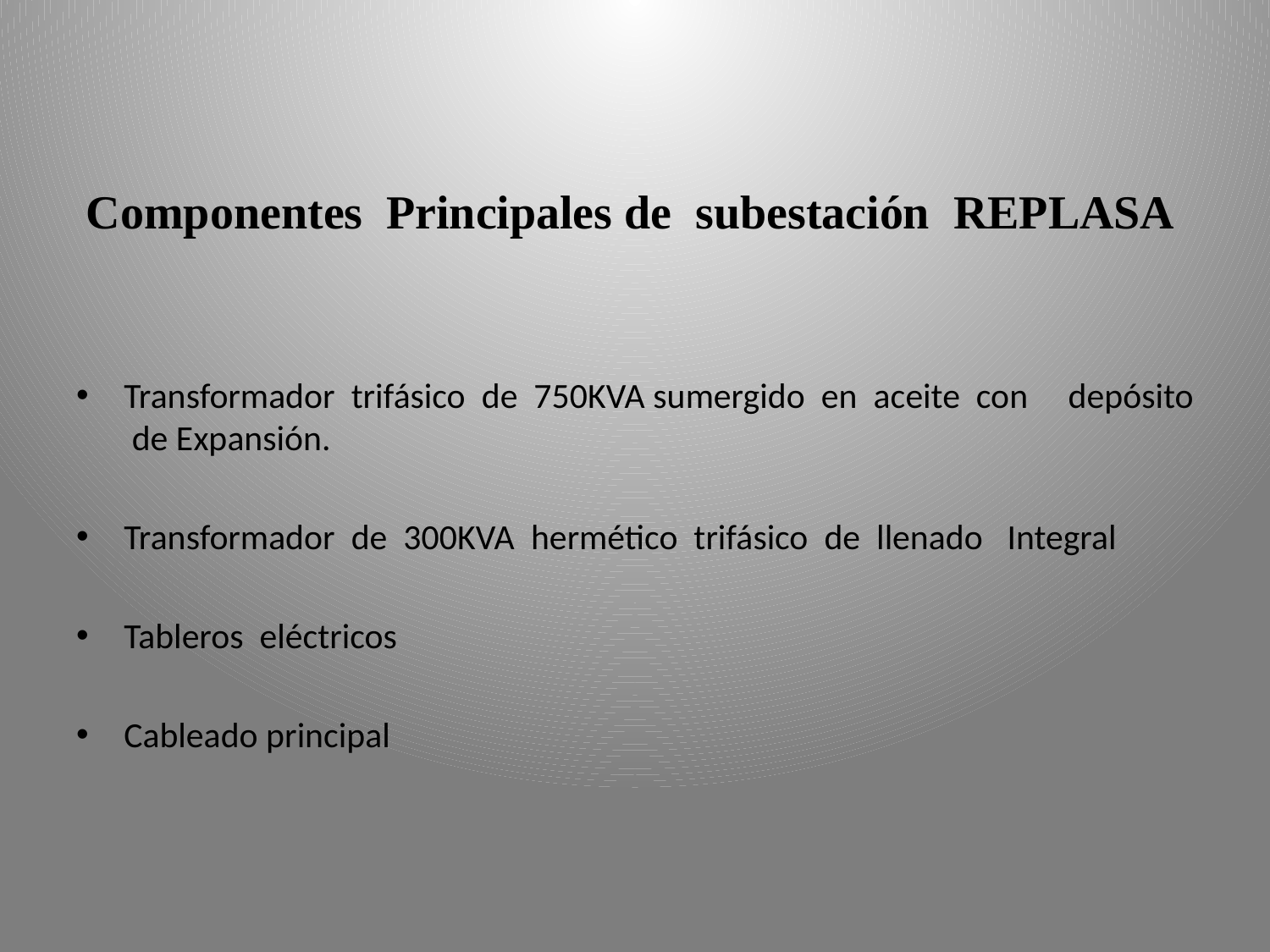

# Componentes  Principales de  subestación  REPLASA
Transformador  trifásico  de  750KVA sumergido  en  aceite  con     depósito  de Expansión.

Transformador  de  300KVA  hermético  trifásico  de  llenado   Integral

Tableros  eléctricos

Cableado principal